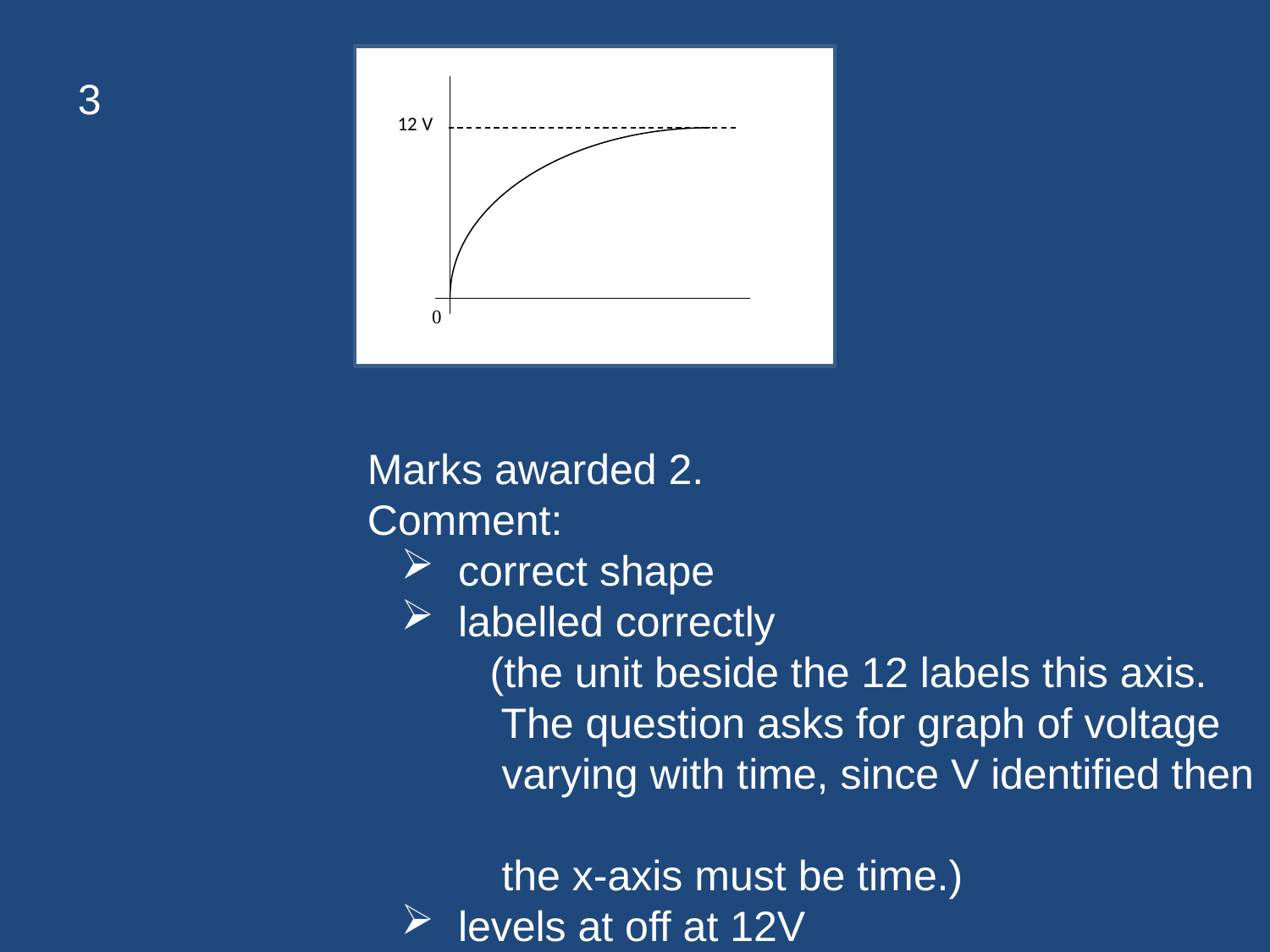

3
12 V

0
Marks awarded 2.
Comment:
  correct shape
  labelled correctly
     (the unit beside the 12 labels this axis.
      The question asks for graph of voltage
      varying with time, since V identified then
      the x-axis must be time.)
  levels at off at 12V